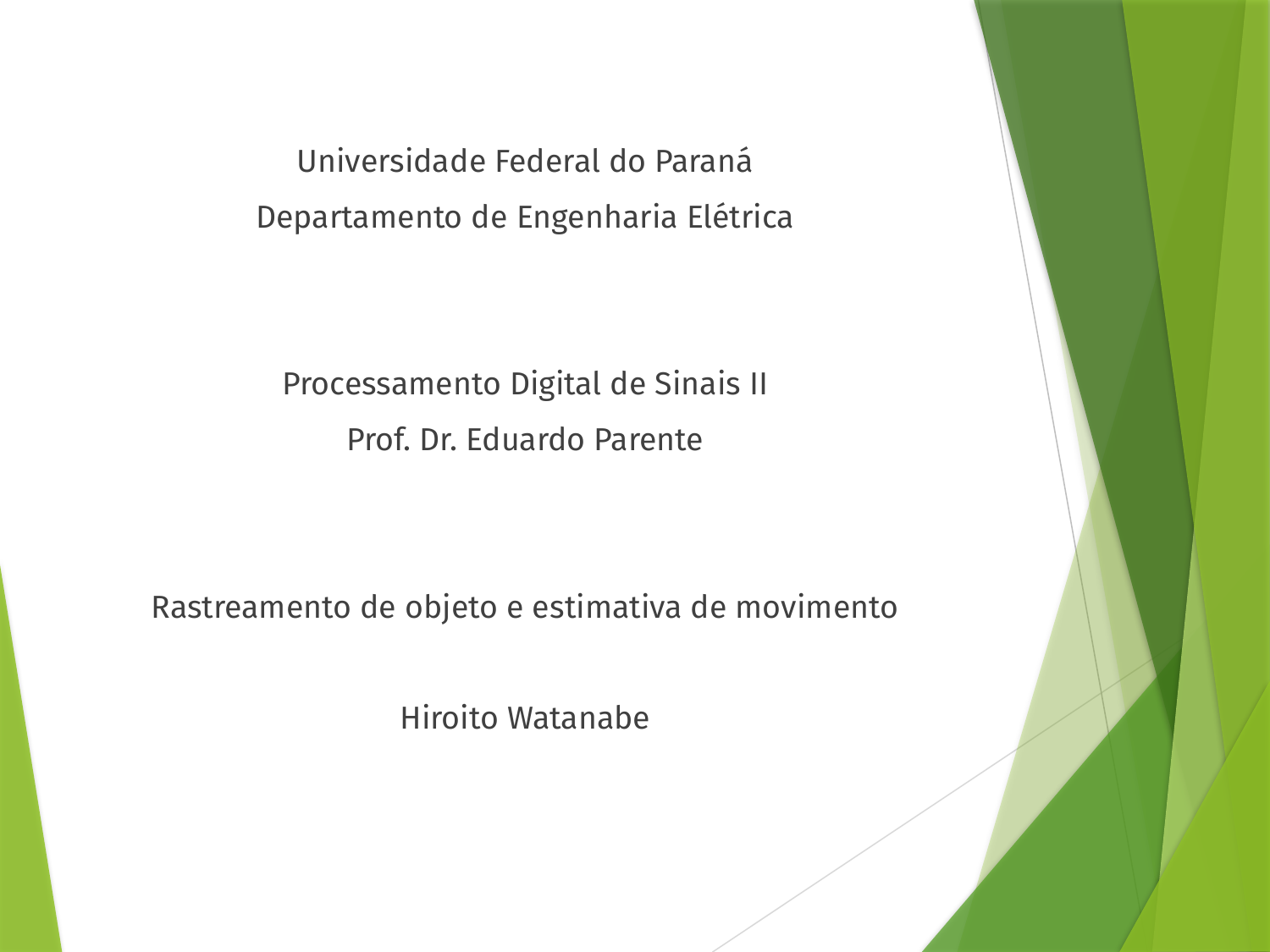

Universidade Federal do Paraná
Departamento de Engenharia Elétrica

Processamento Digital de Sinais II
Prof. Dr. Eduardo Parente

Rastreamento de objeto e estimativa de movimento

Hiroito Watanabe